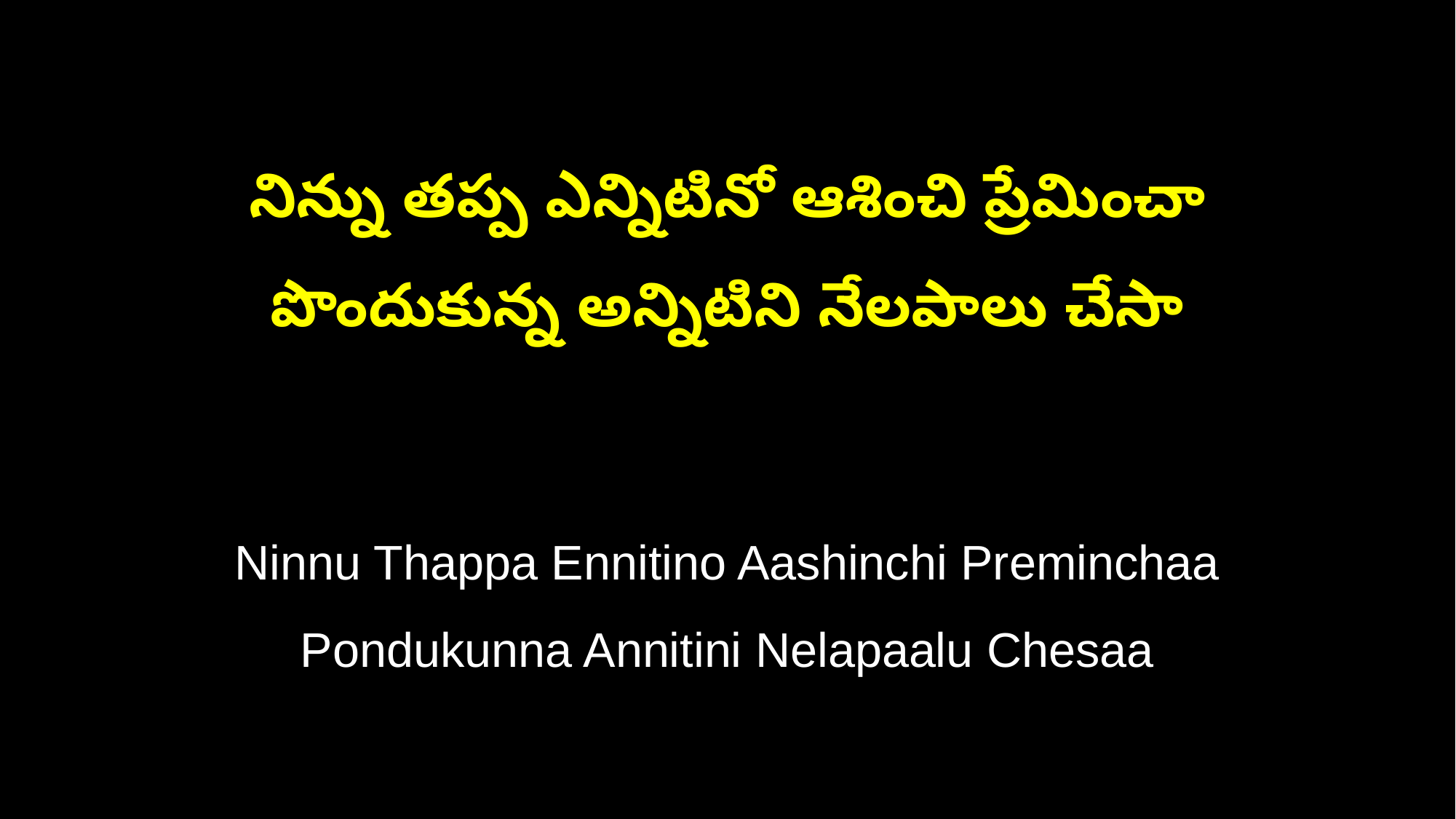

నిన్ను తప్ప ఎన్నిటినో ఆశించి ప్రేమించా
పొందుకున్న అన్నిటిని నేలపాలు చేసా
Ninnu Thappa Ennitino Aashinchi Preminchaa
Pondukunna Annitini Nelapaalu Chesaa